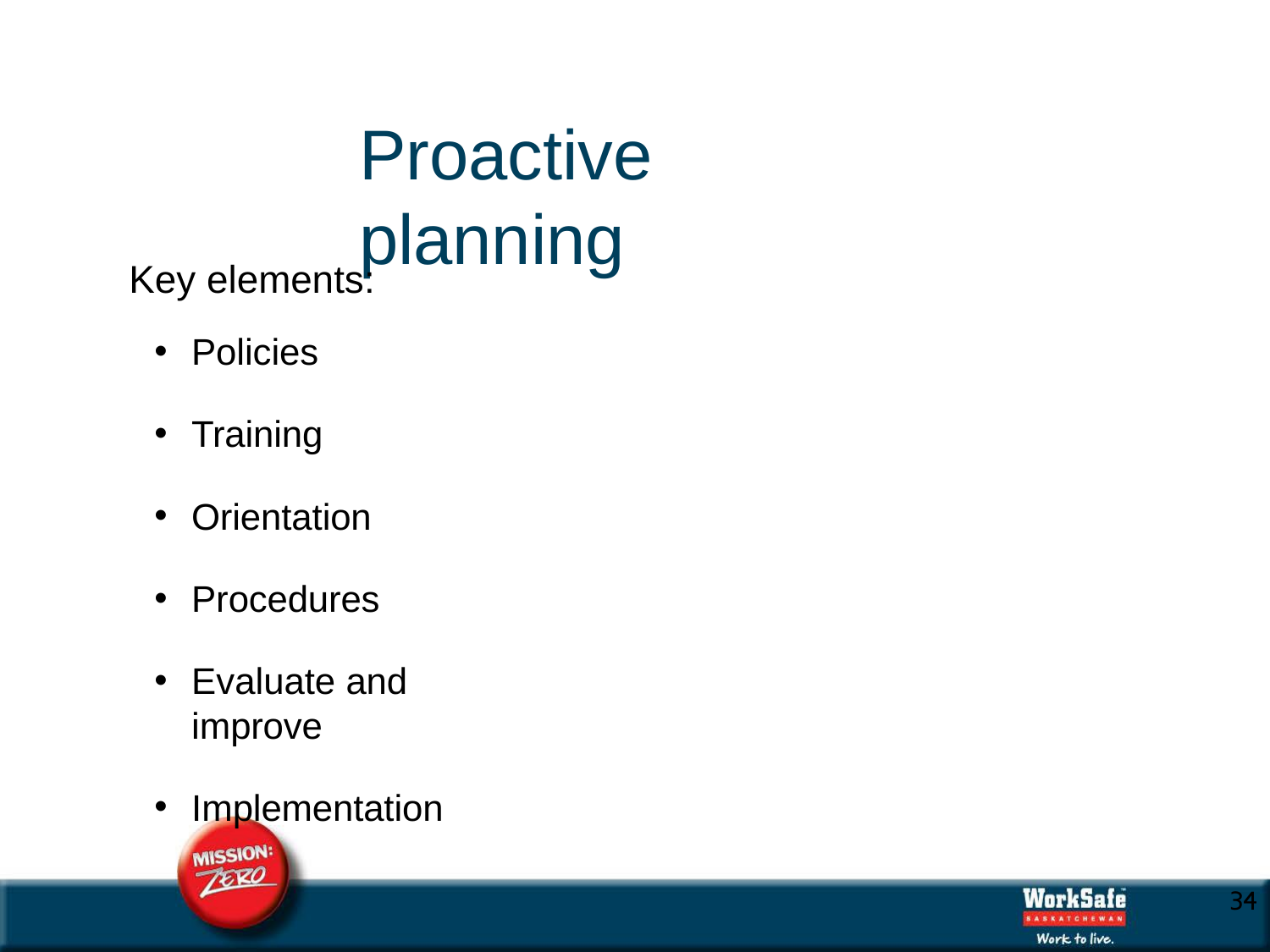

# Proactive planning
Key elements:
Policies
Training
Orientation
Procedures
Evaluate and improve
Implementation
34